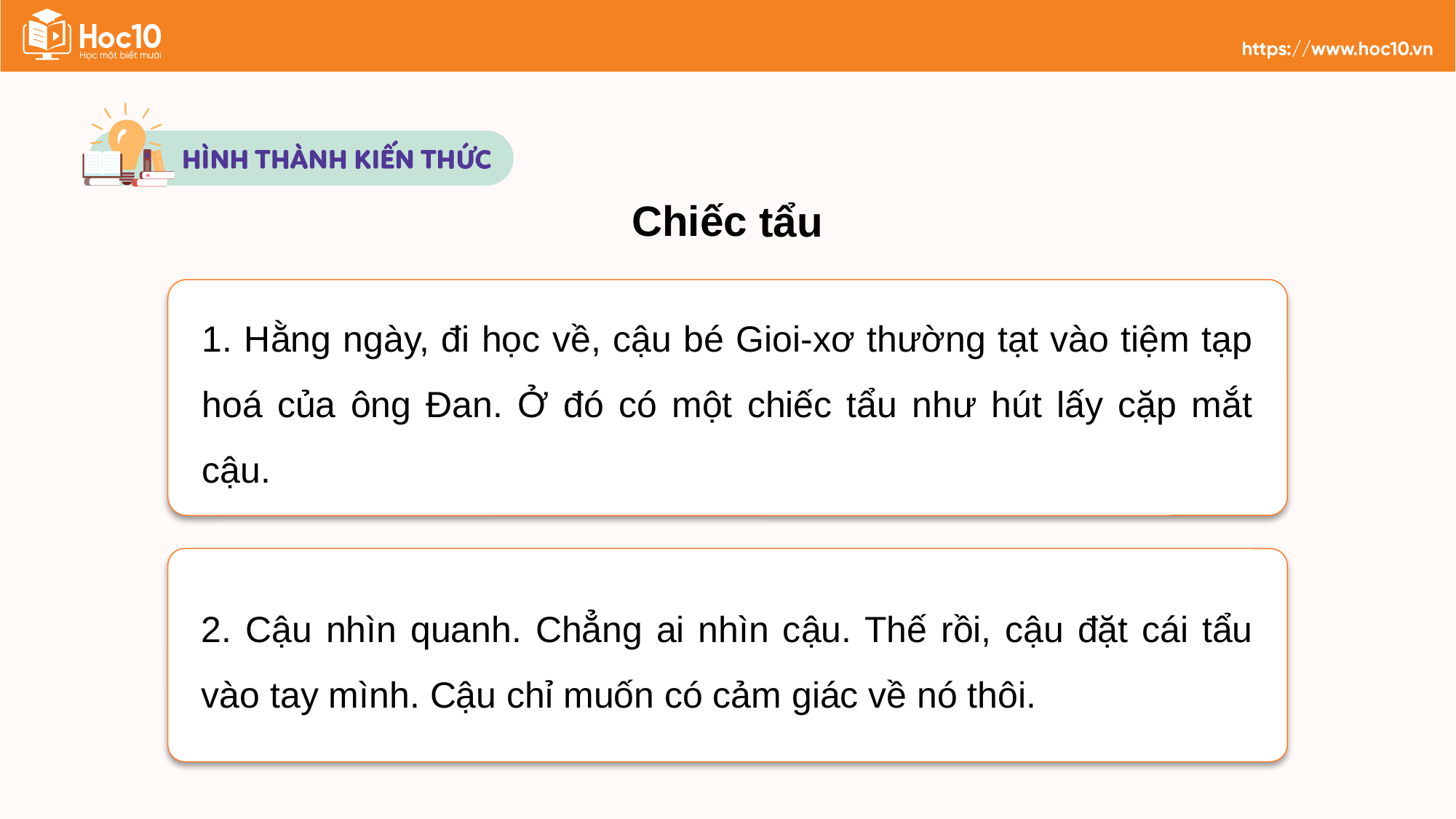

Chiếc tẩu
1. Hằng ngày, đi học về, cậu bé Gioi-xơ thường tạt vào tiệm tạp hoá của ông Đan. Ở đó có một chiếc tẩu như hút lấy cặp mắt cậu.
2. Cậu nhìn quanh. Chẳng ai nhìn cậu. Thế rồi, cậu đặt cái tẩu vào tay mình. Cậu chỉ muốn có cảm giác về nó thôi.